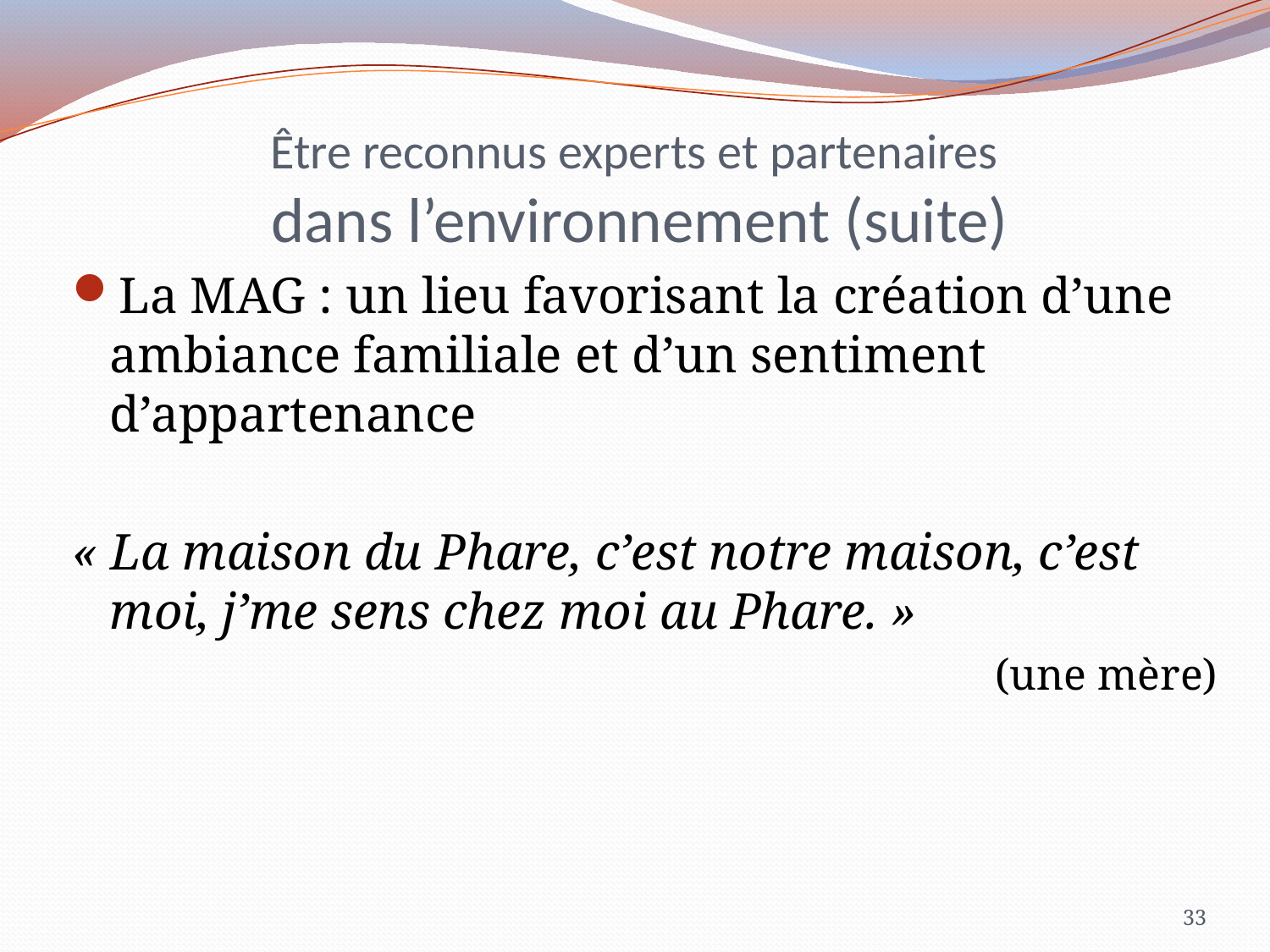

# Être reconnus experts et partenaires dans l’environnement (suite)
La MAG : un lieu favorisant la création d’une ambiance familiale et d’un sentiment d’appartenance

« La maison du Phare, c’est notre maison, c’est moi, j’me sens chez moi au Phare. »
(une mère)
33